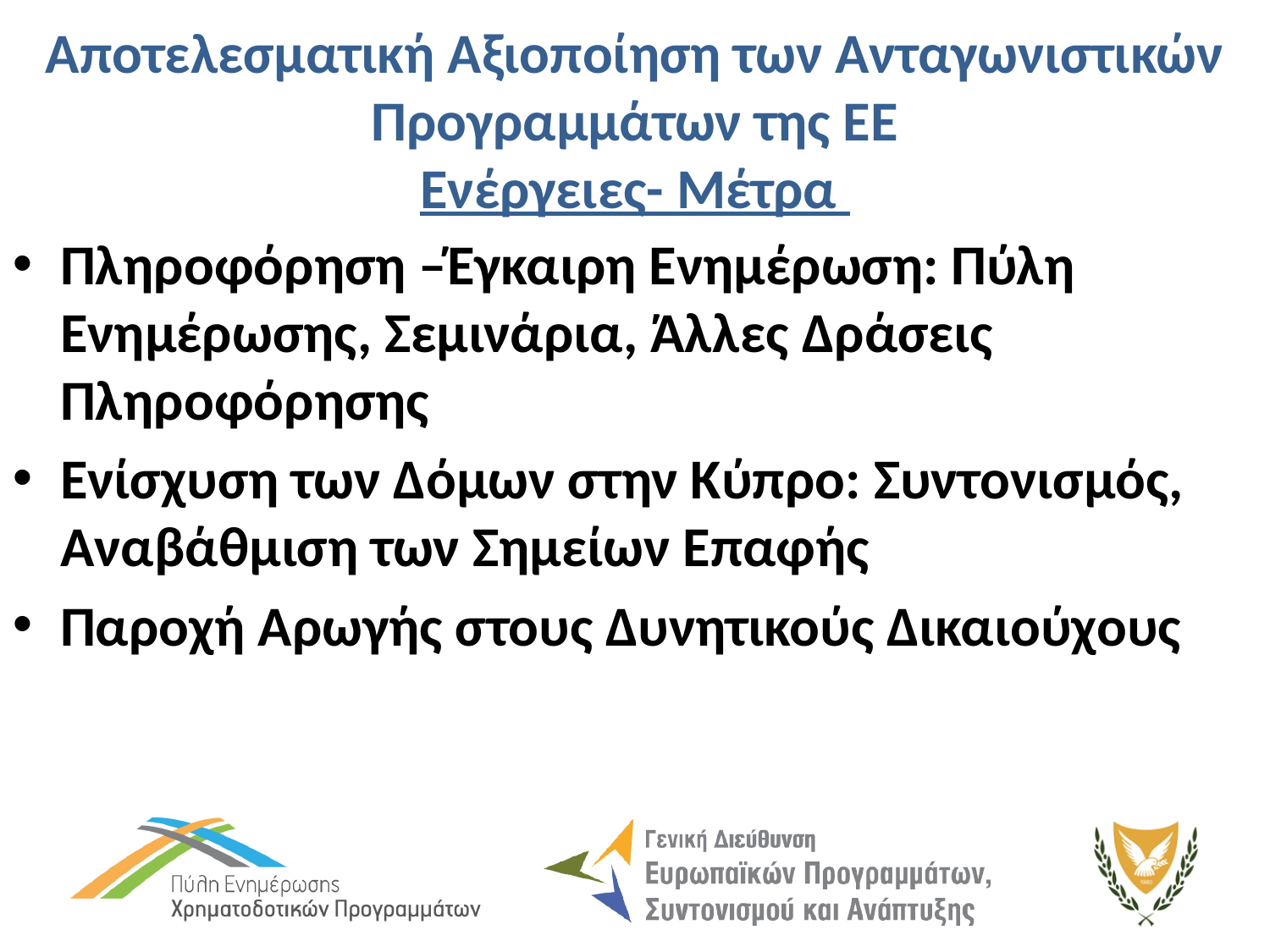

# Αποτελεσματική Αξιοποίηση των Ανταγωνιστικών Προγραμμάτων της ΕΕ Ενέργειες- Μέτρα
Πληροφόρηση –Έγκαιρη Ενημέρωση: Πύλη Ενημέρωσης, Σεμινάρια, Άλλες Δράσεις Πληροφόρησης
Ενίσχυση των Δόμων στην Κύπρο: Συντονισμός,  Αναβάθμιση των Σημείων Επαφής
Παροχή Αρωγής στους Δυνητικούς Δικαιούχους